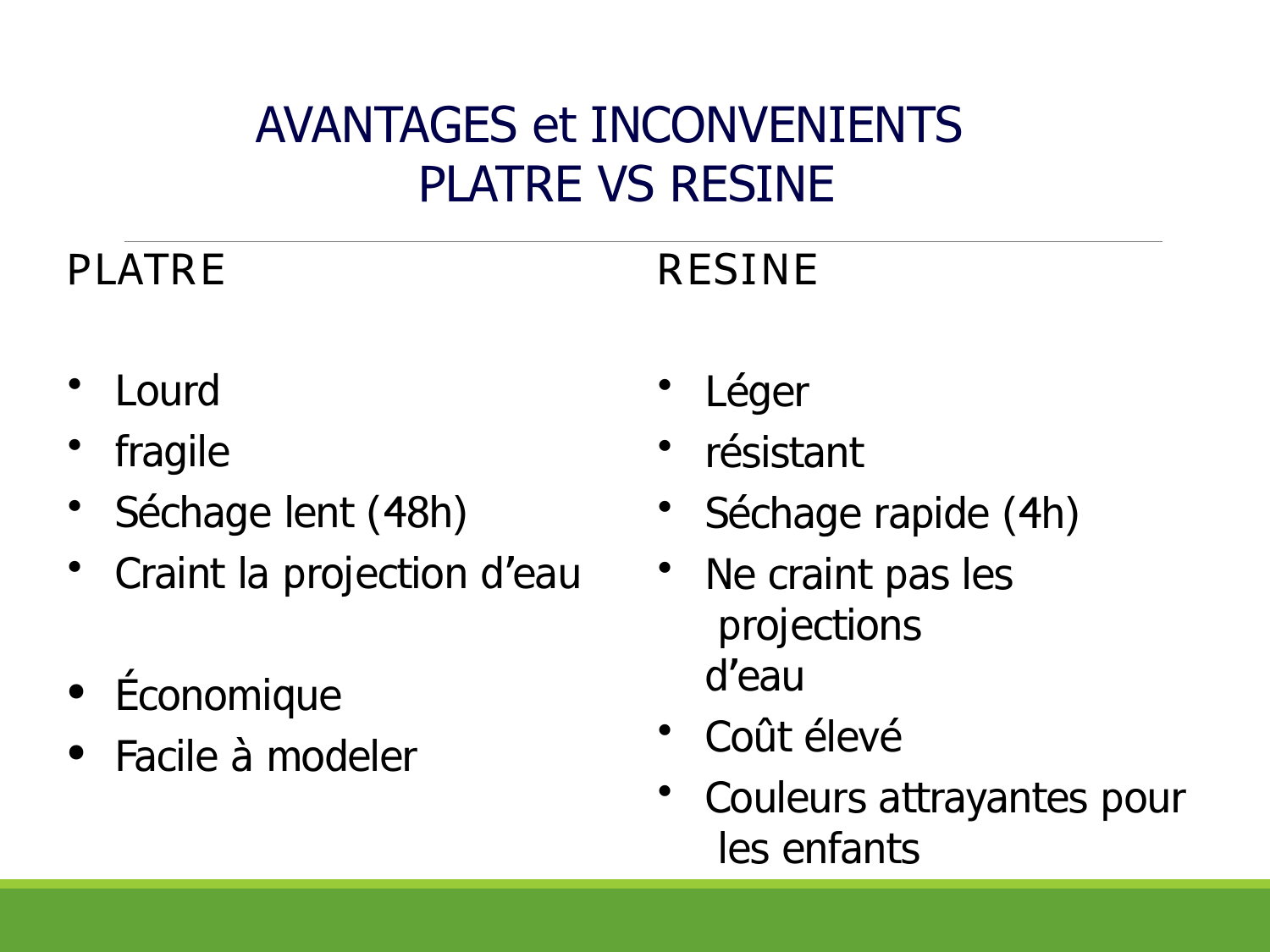

# AVANTAGES et INCONVENIENTS  PLATRE VS RESINE
PLATRE

Lourd
fragile
Séchage lent (48h)
Craint la projection d’eau

Économique
Facile à modeler
RESINE
Léger
résistant
Séchage rapide (4h)
Ne craint pas les  projections d’eau
Coût élevé
Couleurs attrayantes pour  les enfants